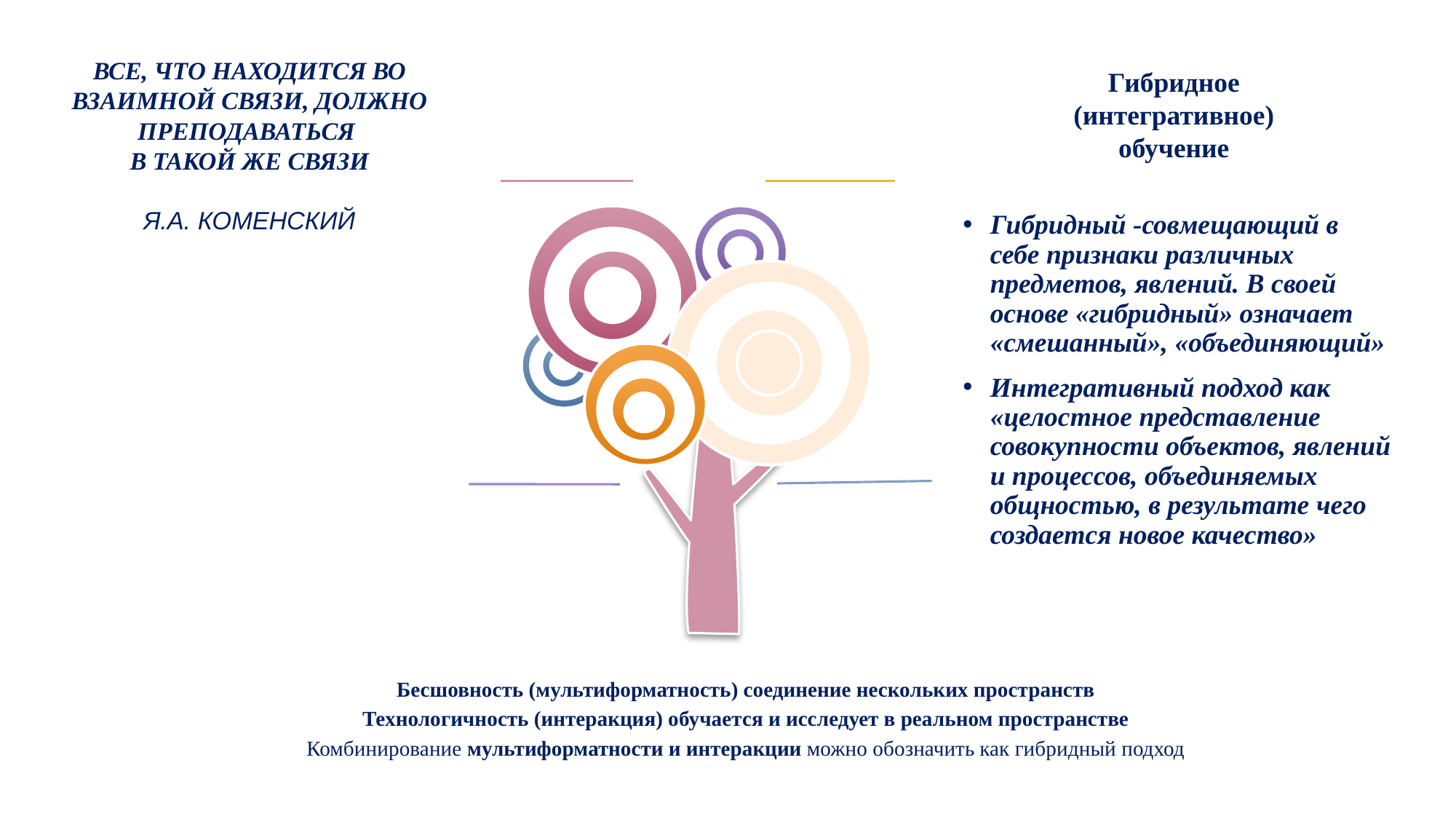

# ВСЕ, ЧТО НАХОДИТСЯ ВО ВЗАИМНОЙ СВЯЗИ, ДОЛЖНО ПРЕПОДАВАТЬСЯ В ТАКОЙ ЖЕ СВЯЗИ Я.А. КОМЕНСКИЙ
Гибридное
(интегративное)
обучение
Гибридный -совмещающий в себе признаки различных предметов, явлений. В своей основе «гибридный» означает «смешанный», «объединяющий»
Интегративный подход как «целостное представление совокупности объектов, явлений и процессов, объединяемых общностью, в результате чего создается новое качество»

Бесшовность (мультиформатность) соединение нескольких пространств
Технологичность (интеракция) обучается и исследует в реальном пространстве
Комбинирование мультиформатности и интеракции можно обозначить как гибридный подход